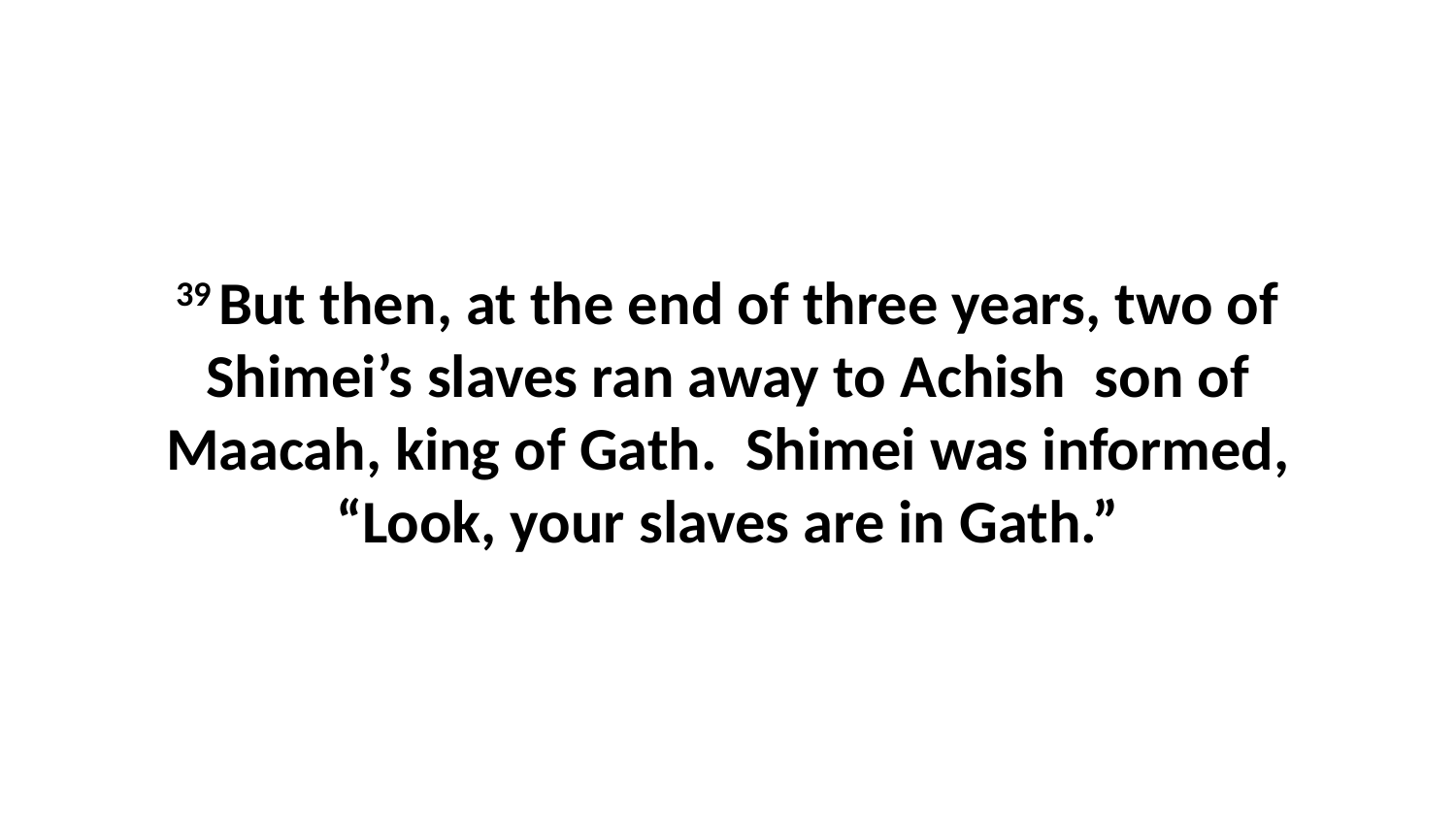

39 But then, at the end of three years, two of Shimei’s slaves ran away to Achish  son of Maacah, king of Gath.  Shimei was informed, “Look, your slaves are in Gath.”